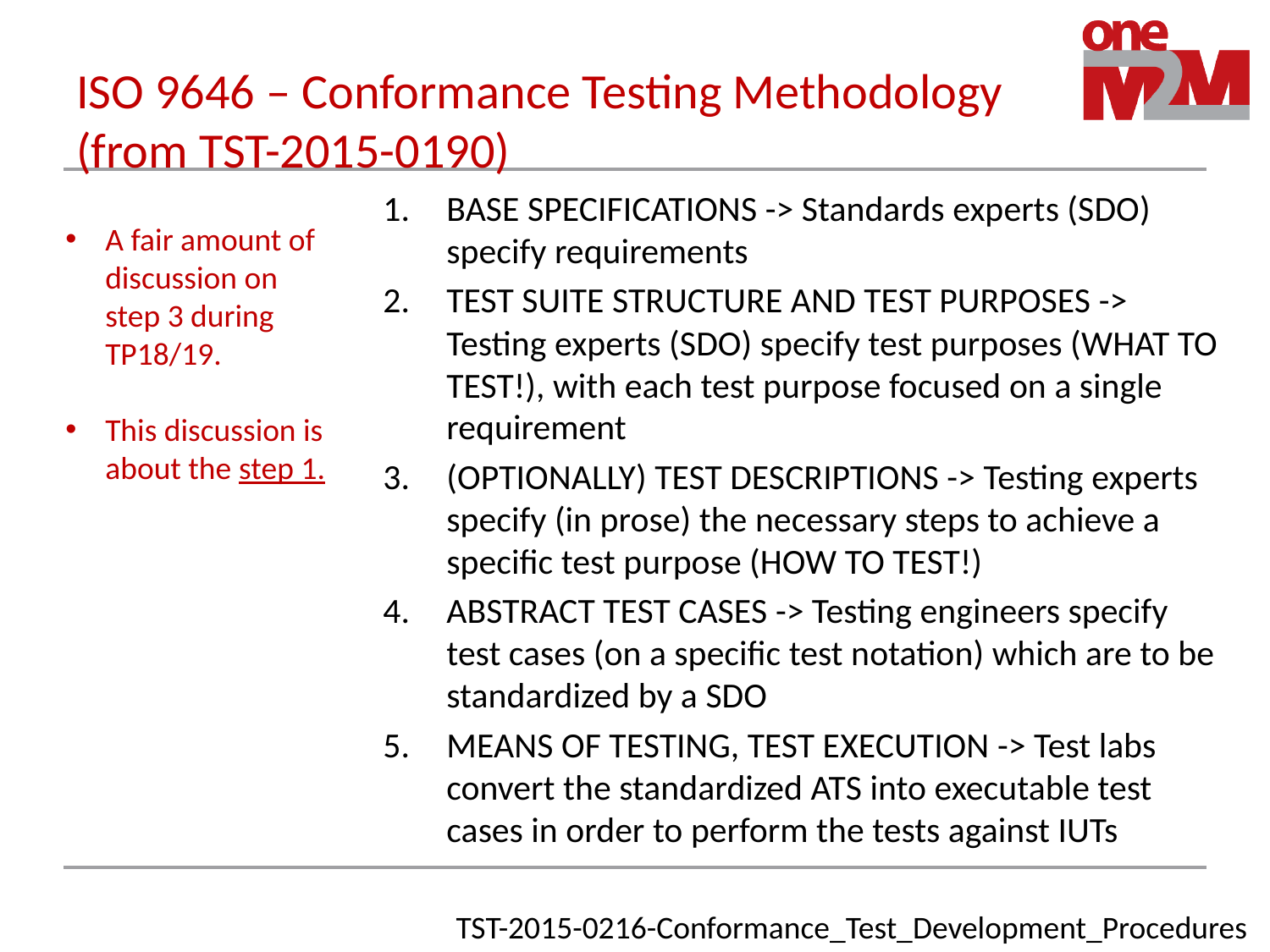

# ISO 9646 – Conformance Testing Methodology (from TST-2015-0190)
Base Specifications -> Standards experts (SDO) specify requirements
Test Suite Structure and Test Purposes ->  Testing experts (SDO) specify test purposes (WHAT TO TEST!), with each test purpose focused on a single requirement
(Optionally) Test Descriptions -> Testing experts specify (in prose) the necessary steps to achieve a specific test purpose (HOW TO TEST!)
Abstract Test Cases -> Testing engineers specify test cases (on a specific test notation) which are to be standardized by a SDO
Means of testing, Test Execution -> Test labs convert the standardized ATS into executable test cases in order to perform the tests against IUTs

A fair amount of discussion on step 3 during TP18/19.

This discussion is about the step 1.
TST-2015-0216-Conformance_Test_Development_Procedures